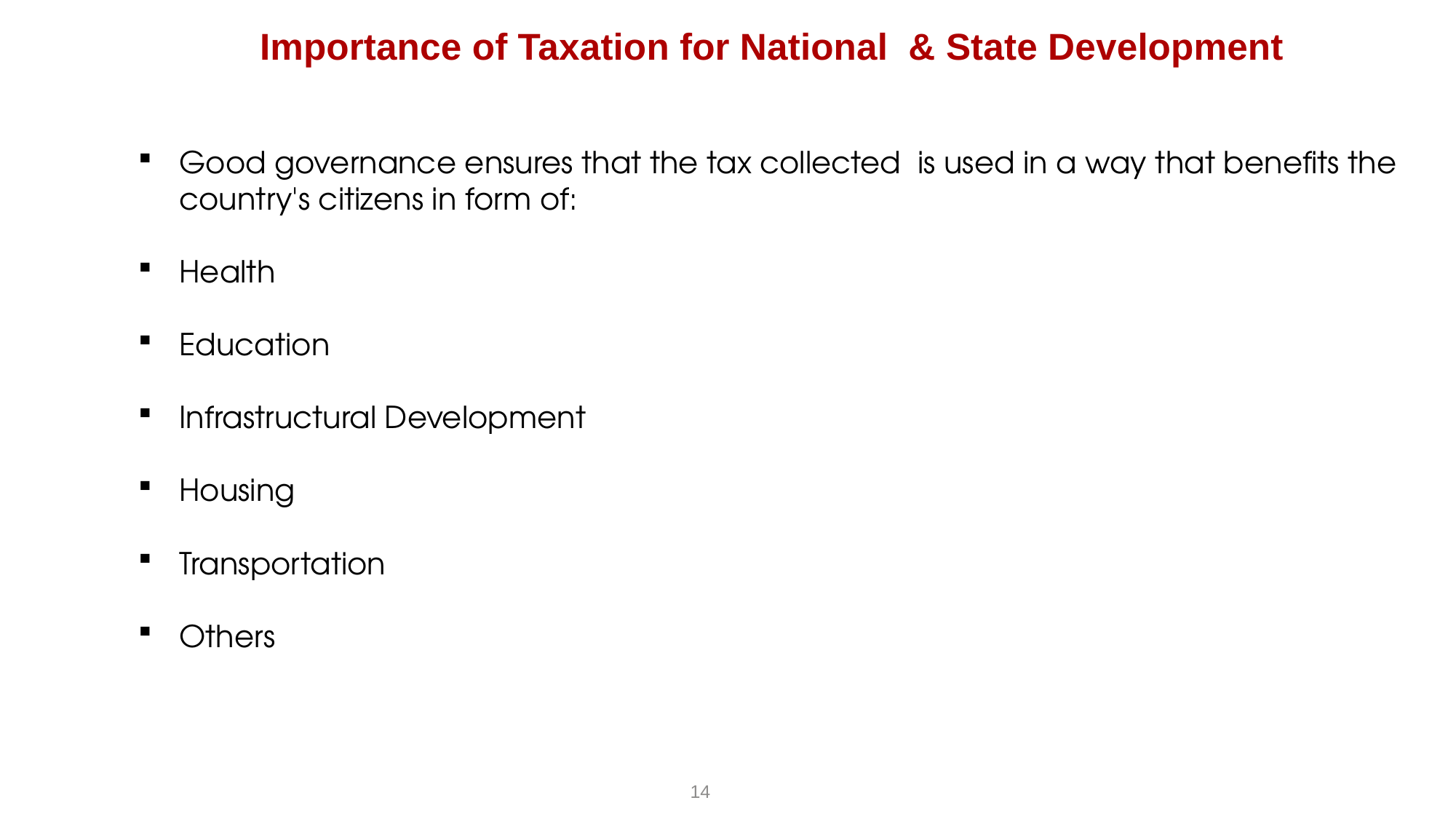

# Importance of Taxation for National  & State Development

Good governance ensures that the tax collected  is used in a way that benefits the country's citizens in form of:
Health
Education
Infrastructural Development
Housing
Transportation
Others
14